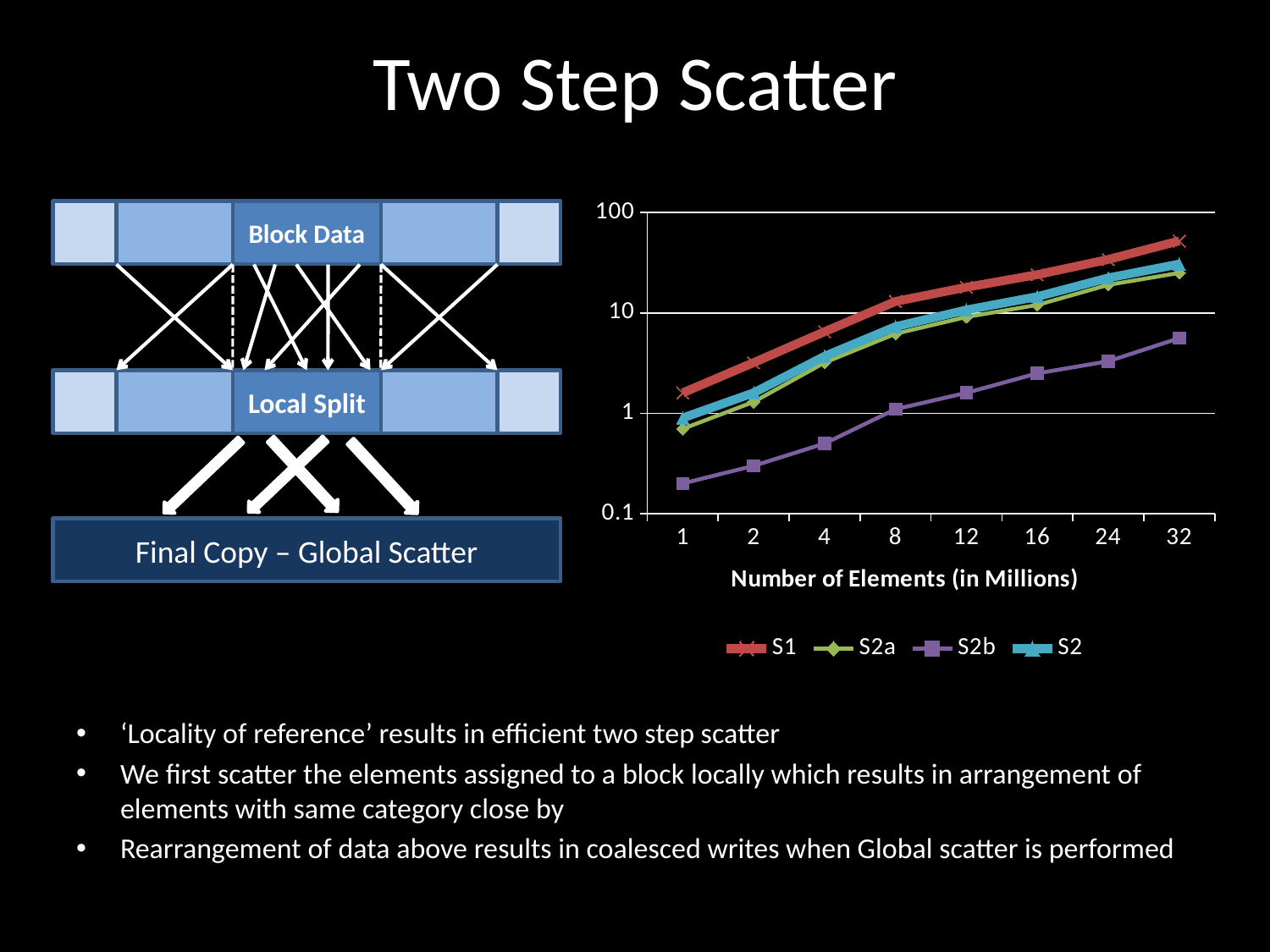

# Two Step Scatter

### Chart

| Category |  |  |  |  |
|---|---|---|---|---|
| 1 | 1.6 | 0.7000000000000006 | 0.2 | 0.8999999999999999 |
| 2 | 3.2 | 1.3 | 0.3000000000000003 | 1.6 |
| 4 | 6.5 | 3.2 | 0.5 | 3.7 |
| 8 | 13.0 | 6.2 | 1.1 | 7.300000000000001 |
| 12 | 18.0 | 9.1 | 1.6 | 10.7 |
| 16 | 24.0 | 12.0 | 2.5 | 14.5 |
| 24 | 34.0 | 19.0 | 3.3 | 22.3 |
| 32 | 52.0 | 25.0 | 5.6 | 30.6 |

Block Data

Local Split

Final Copy – Global Scatter
‘Locality of reference’ results in efficient two step scatter
We first scatter the elements assigned to a block locally which results in arrangement of elements with same category close by
Rearrangement of data above results in coalesced writes when Global scatter is performed